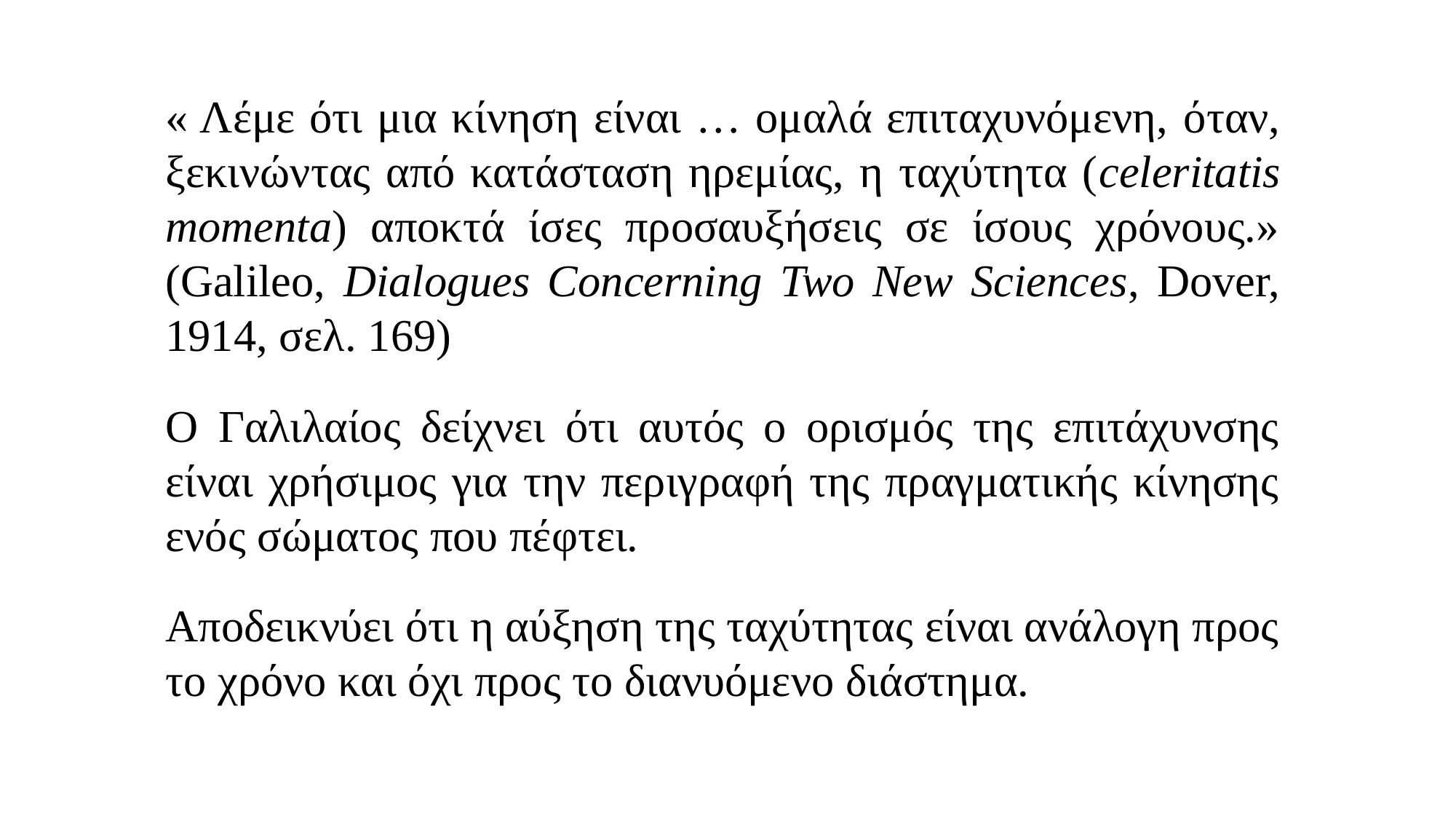

« Λέμε ότι μια κίνηση είναι … ομαλά επιταχυνόμενη, όταν, ξεκινώντας από κατάσταση ηρεμίας, η ταχύτητα (celeritatis momenta) αποκτά ίσες προσαυξήσεις σε ίσους χρόνους.» (Galileo, Dialogues Concerning Two New Sciences, Dover, 1914, σελ. 169)
Ο Γαλιλαίος δείχνει ότι αυτός ο ορισμός της επιτάχυνσης είναι χρήσιμος για την περιγραφή της πραγματικής κίνησης ενός σώματος που πέφτει.
Αποδεικνύει ότι η αύξηση της ταχύτητας είναι ανάλογη προς το χρόνο και όχι προς το διανυόμενο διάστημα.